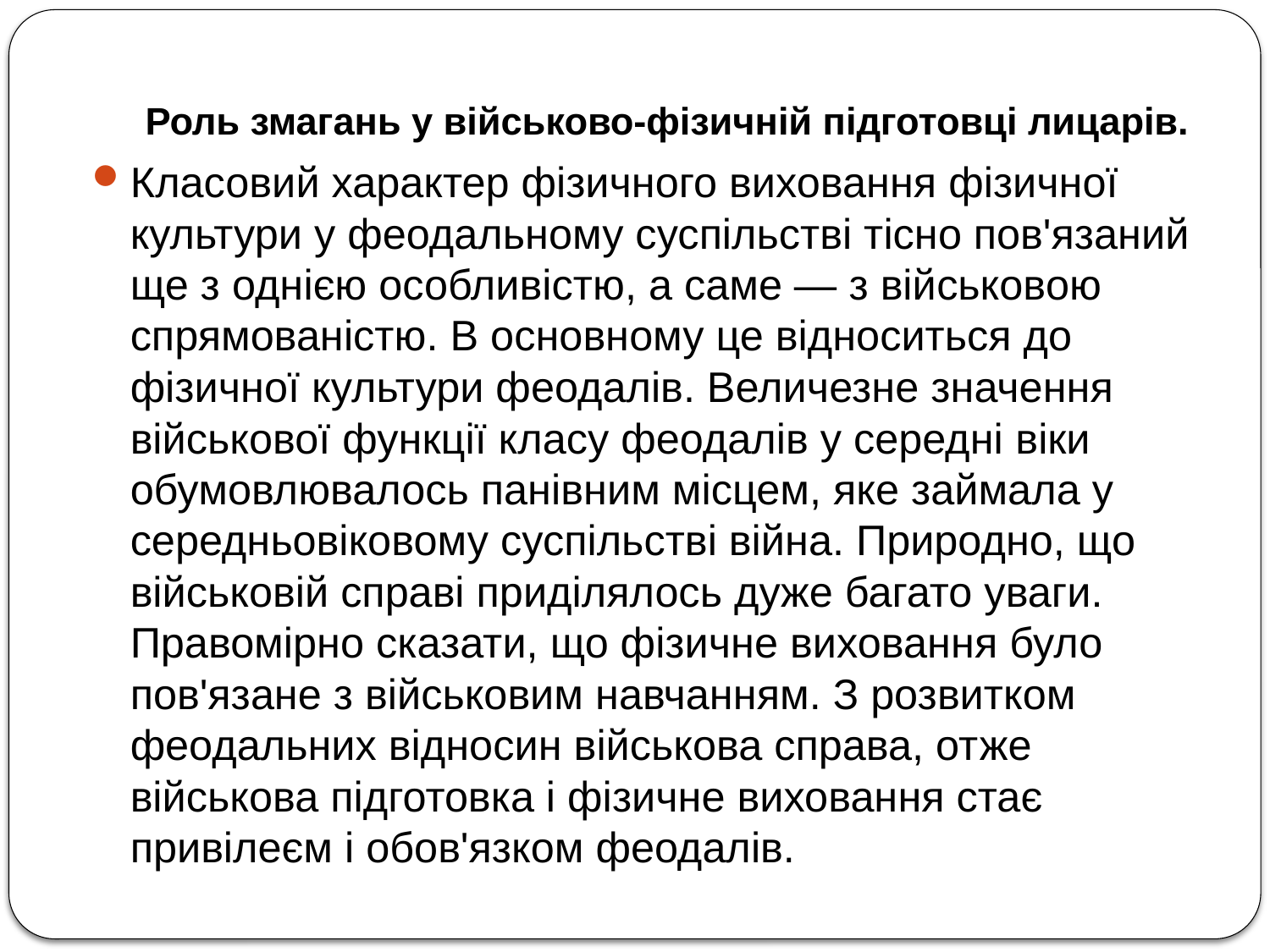

# Роль змагань у військово-фізичній підготовці лицарів.
Класовий характер фізичного виховання фізичної культури у феодальному суспільстві тісно пов'язаний ще з однією особливістю, а саме — з військовою спрямованістю. В основному це відноситься до фізичної культури феодалів. Величезне значення військової функції класу феодалів у середні віки обумовлювалось панівним місцем, яке займала у середньовіковому суспільстві війна. Природно, що військовій справі приділялось дуже багато уваги. Правомірно сказати, що фізичне виховання було пов'язане з військовим навчанням. З розвитком феодальних відносин військова справа, отже військова підготовка і фізичне виховання стає привілеєм і обов'язком феодалів.